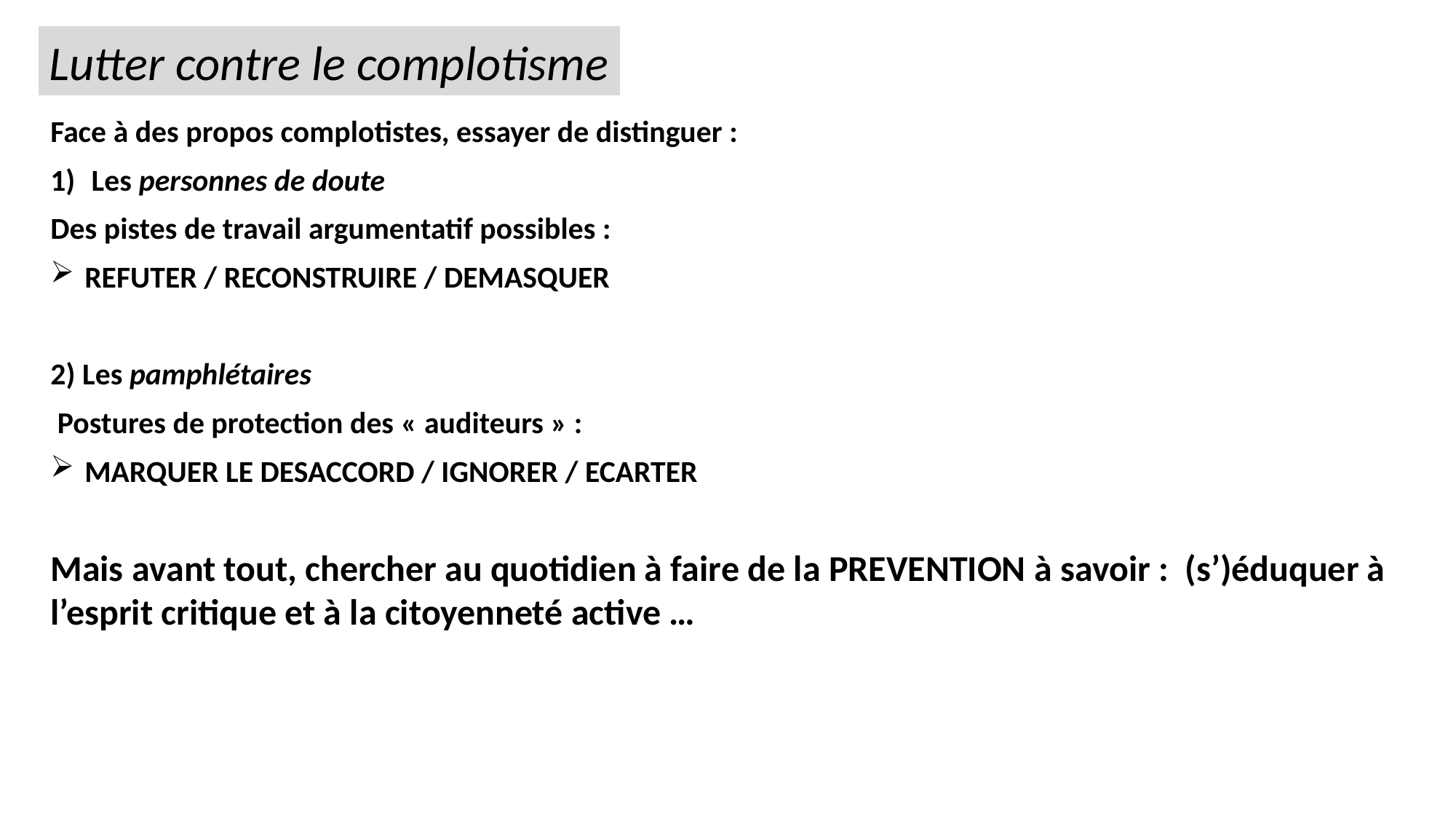

Lutter contre le complotisme
Face à des propos complotistes, essayer de distinguer :
Les personnes de doute
Des pistes de travail argumentatif possibles :
REFUTER / RECONSTRUIRE / DEMASQUER

2) Les pamphlétaires
 Postures de protection des « auditeurs » :
MARQUER LE DESACCORD / IGNORER / ECARTER

Mais avant tout, chercher au quotidien à faire de la PREVENTION à savoir :  (s’)éduquer à l’esprit critique et à la citoyenneté active …